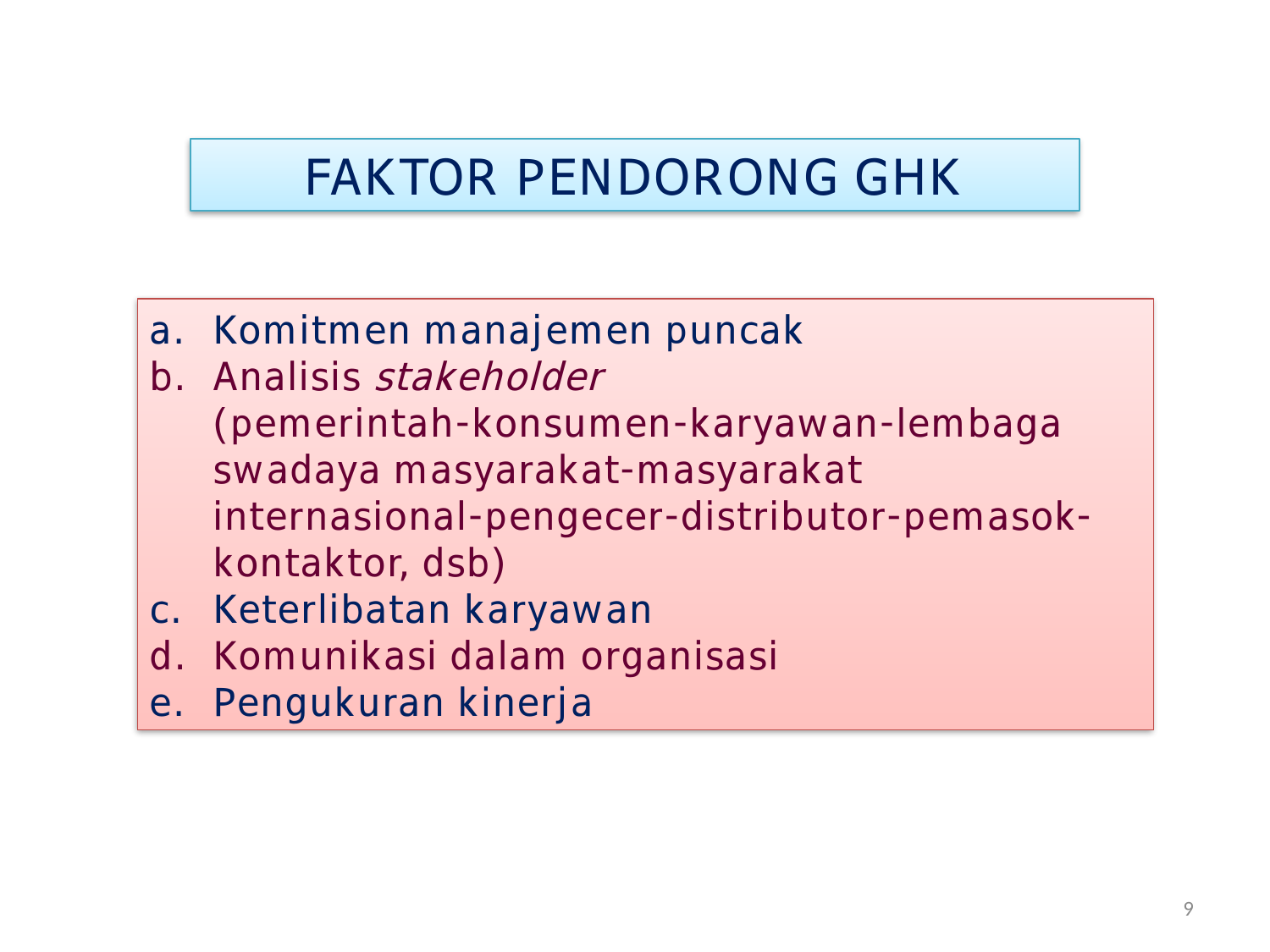

FAKTOR PENDORONG GHK
Komitmen manajemen puncak
Analisis stakeholder                                   (pemerintah-konsumen-karyawan-lembaga swadaya masyarakat-masyarakat internasional-pengecer-distributor-pemasok-kontaktor, dsb)
Keterlibatan karyawan
Komunikasi dalam organisasi
Pengukuran kinerja
9